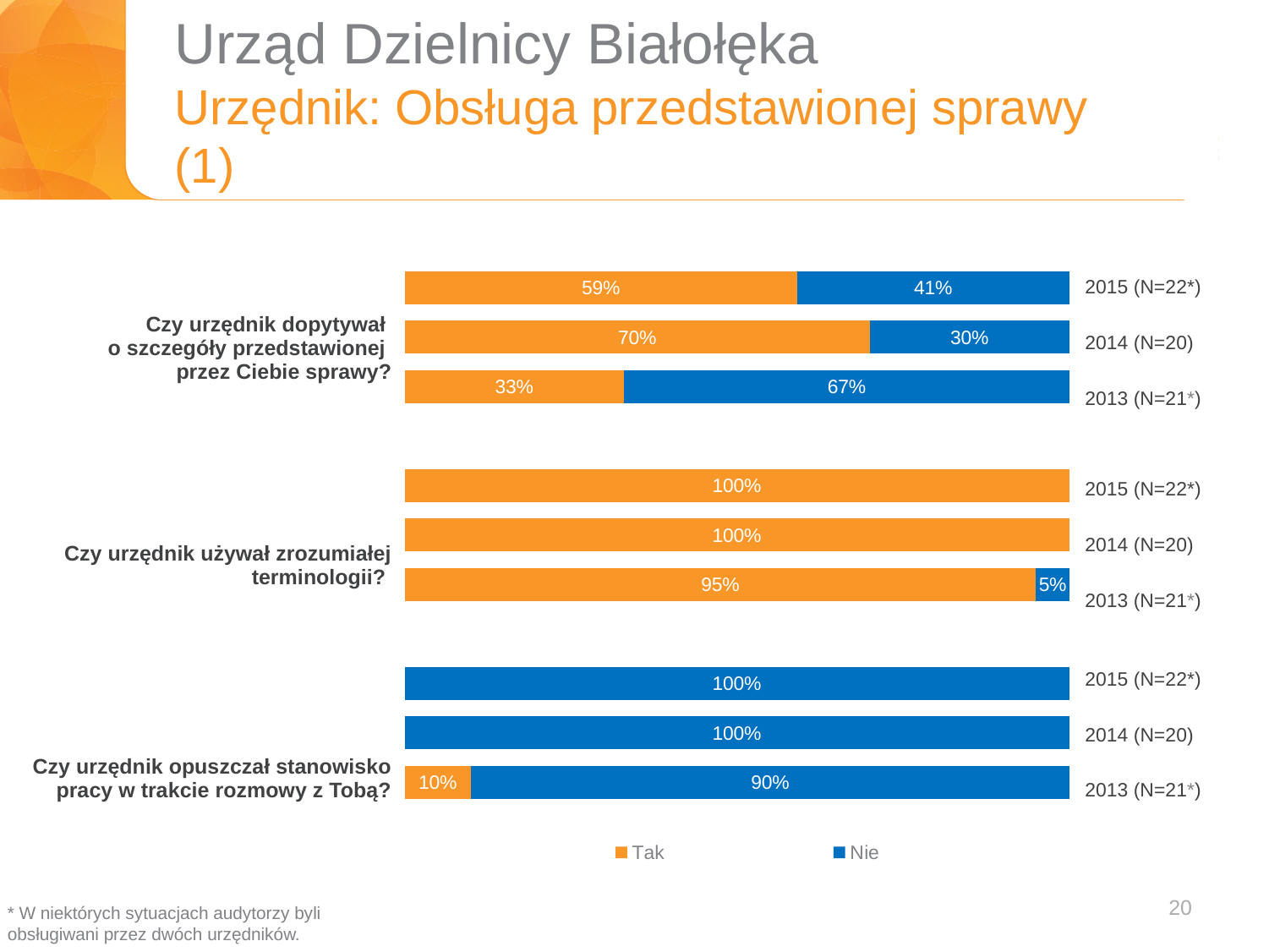

# Urząd Dzielnicy Białołęka Urzędnik: Obsługa przedstawionej sprawy (1)

### Chart

| Category | Tak | Nie |
|---|---|---|
| Czy urzędnik dopytywał o szczegóły przedstawionej przez Ciebie sprawy | 0.5909090909090909 | 0.4090909090909094 |
|  | 0.7000000000000004 | 0.3000000000000002 |
|  | 0.33000000000000035 | 0.6700000000000007 |
|  | None | None |
| Czy urzędnik używał zrozumiałej terminologii? | 1.0 | None |
|  | 1.0 | None |
|  | 0.9500000000000004 | 0.05 |
| Czy podczas rozmowy odczuwałeś(aś) niechęć ze strony urzędnika | None | None |
2015 (N=22*)

2014 (N=20)

2013 (N=21*)

| Czy urzędnik dopytywał o szczegóły przedstawionej przez Ciebie sprawy? |
| --- |
| Czy urzędnik używał zrozumiałej terminologii? |
| Czy urzędnik opuszczał stanowisko pracy w trakcie rozmowy z Tobą? |
2015 (N=22*)

2014 (N=20)

2013 (N=21*)

2015 (N=22*)

2014 (N=20)

2013 (N=21*)
20
* W niektórych sytuacjach audytorzy byli obsługiwani przez dwóch urzędników.